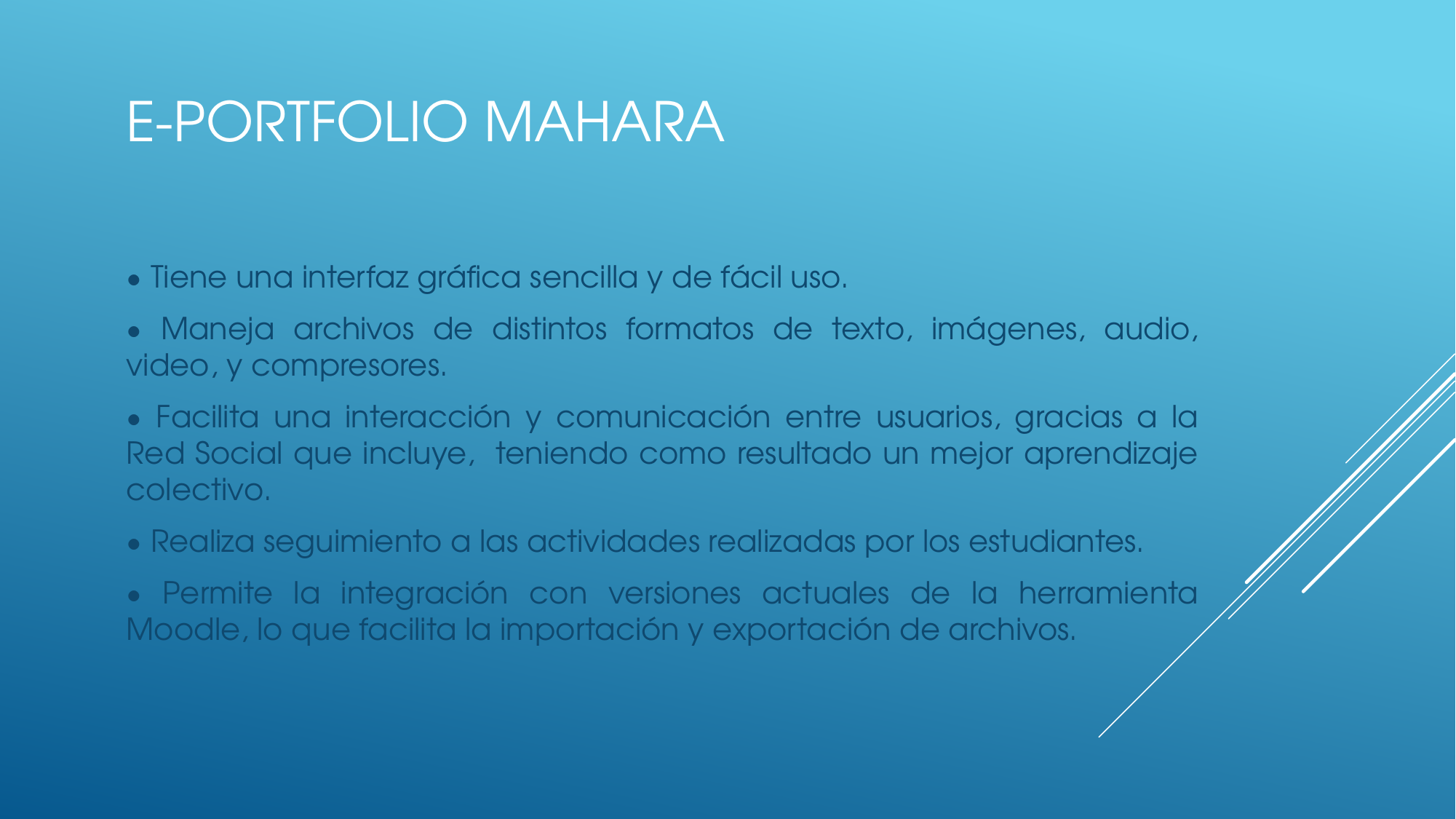

# e-Portfolio Mahara
• Tiene una interfaz gráfica sencilla y de fácil uso.
• Maneja archivos de distintos formatos de texto, imágenes, audio, video, y compresores.
• Facilita una interacción y comunicación entre usuarios, gracias a la Red Social que incluye,  teniendo como resultado un mejor aprendizaje colectivo.
• Realiza seguimiento a las actividades realizadas por los estudiantes.
• Permite la integración con versiones actuales de la herramienta Moodle, lo que facilita la importación y exportación de archivos.